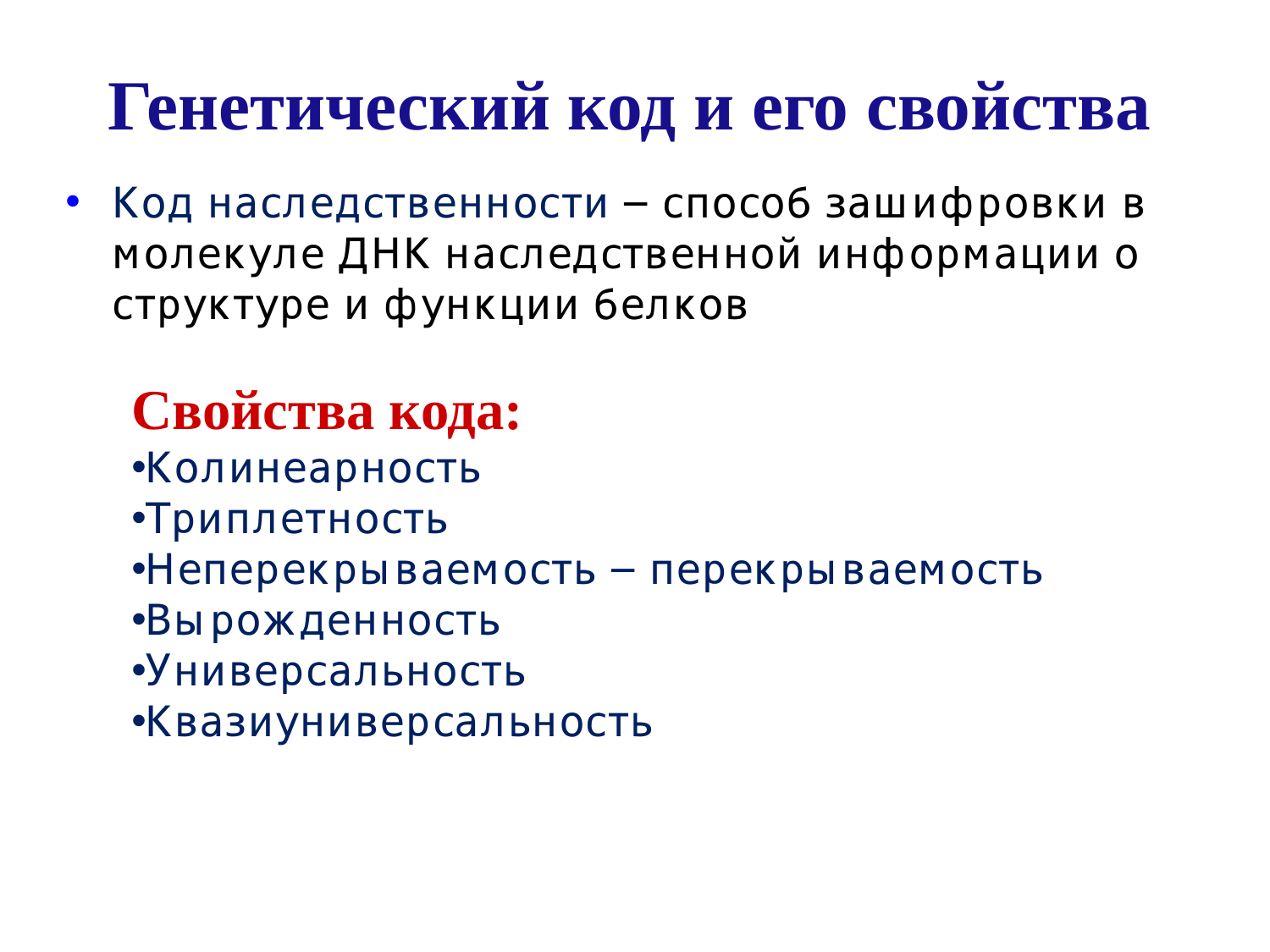

#
Генетический код и его свойства
Код наследственности – способ зашифровки в молекуле ДНК наследственной информации о структуре и функции белков
Свойства кода:
Колинеарность
Триплетность
Неперекрываемость – перекрываемость
Вырожденность
Универсальность
Квазиуниверсальность